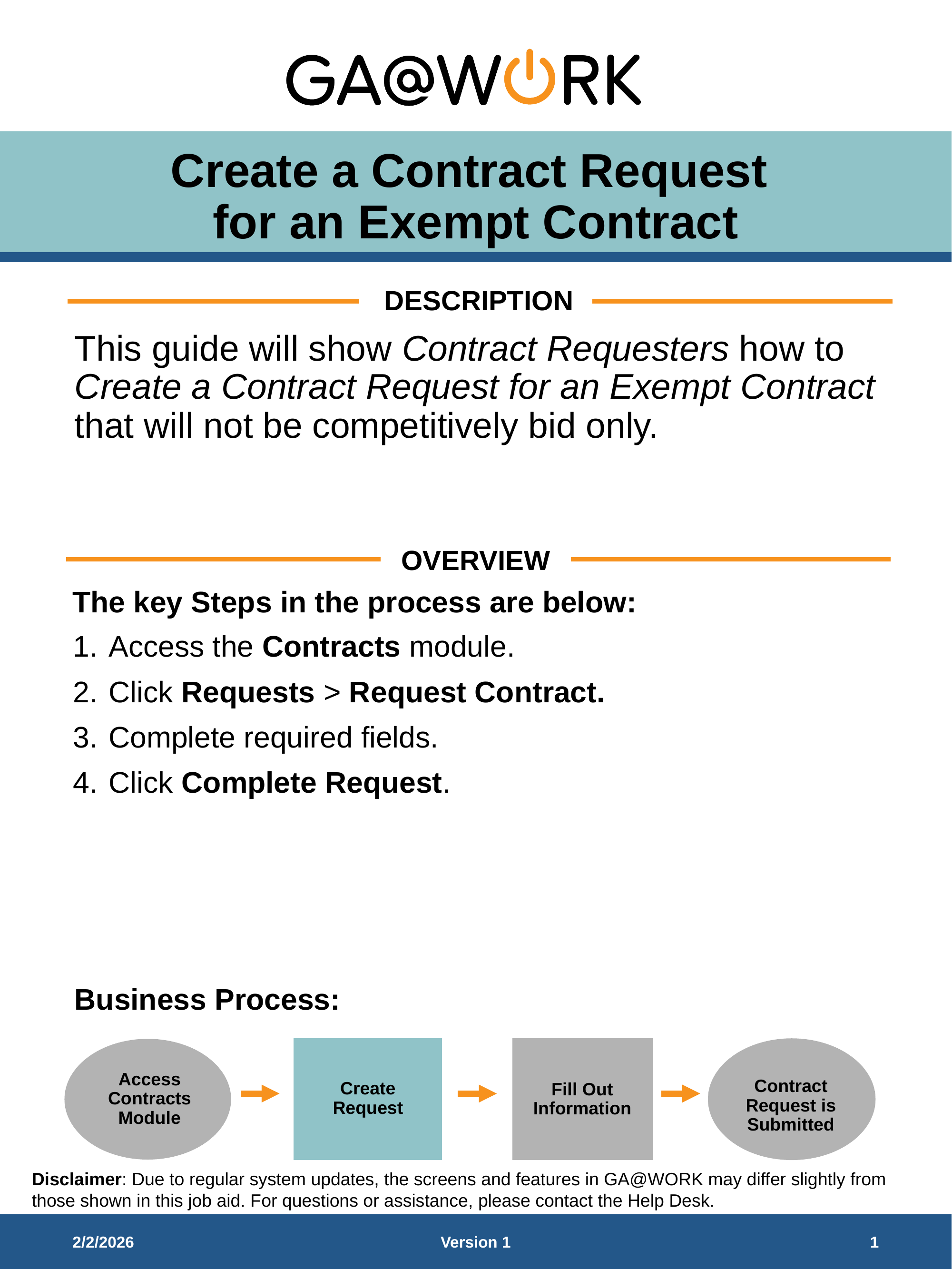

# Create a Contract Request for an Exempt Contract
DESCRIPTION
This guide will show Contract Requesters how to Create a Contract Request for an Exempt Contract that will not be competitively bid only.

OVERVIEW
The key Steps in the process are below:
Access the Contracts module.
Click Requests > Request Contract.
Complete required fields.
Click Complete Request.

Business Process:
Access Contracts Module
Create Request
Fill Out Information
Contract Request is Submitted
2/2/2026
Version 1
1